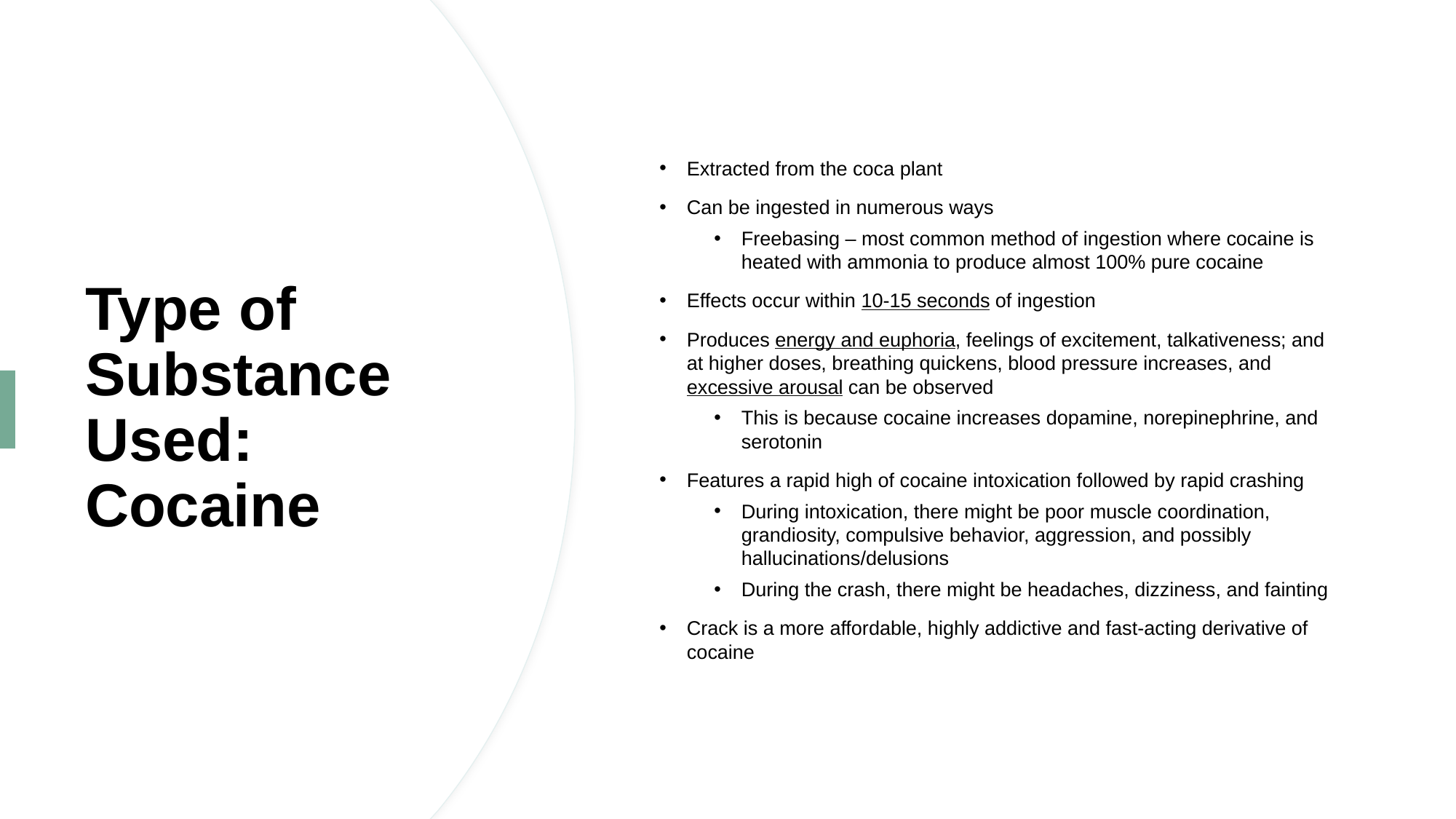

Extracted from the coca plant
Can be ingested in numerous ways
Freebasing – most common method of ingestion where cocaine is heated with ammonia to produce almost 100% pure cocaine
Effects occur within 10-15 seconds of ingestion
Produces energy and euphoria, feelings of excitement, talkativeness; and at higher doses, breathing quickens, blood pressure increases, and excessive arousal can be observed
This is because cocaine increases dopamine, norepinephrine, and serotonin
Features a rapid high of cocaine intoxication followed by rapid crashing
During intoxication, there might be poor muscle coordination, grandiosity, compulsive behavior, aggression, and possibly hallucinations/delusions
During the crash, there might be headaches, dizziness, and fainting
Crack is a more affordable, highly addictive and fast-acting derivative of cocaine
# Type of Substance Used: Cocaine